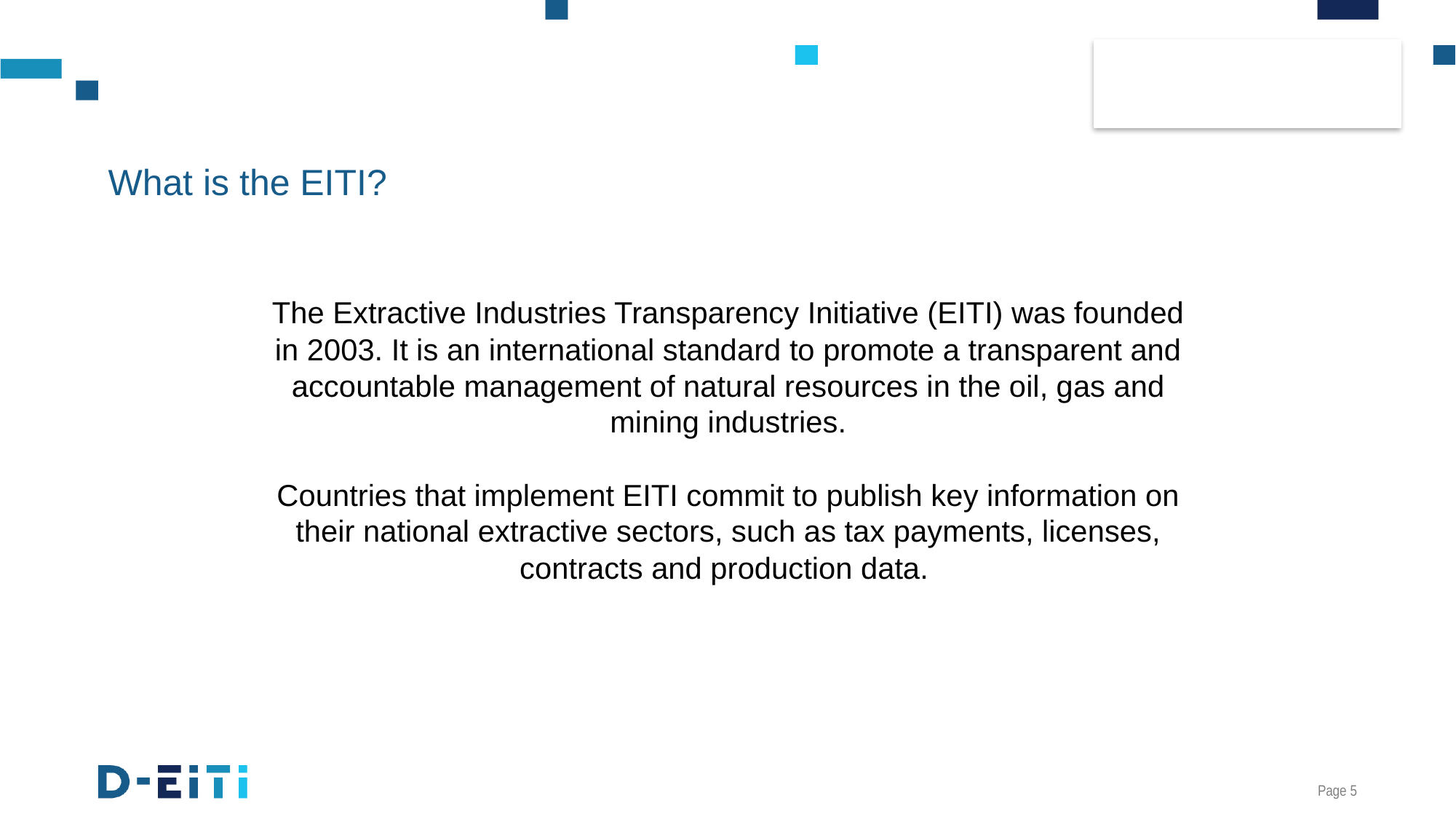

# What is the EITI?
The Extractive Industries Transparency Initiative (EITI) was founded in 2003. It is an international standard to promote a transparent and accountable management of natural resources in the oil, gas and mining industries.

Countries that implement EITI commit to publish key information on their national extractive sectors, such as tax payments, licenses, contracts and production data.